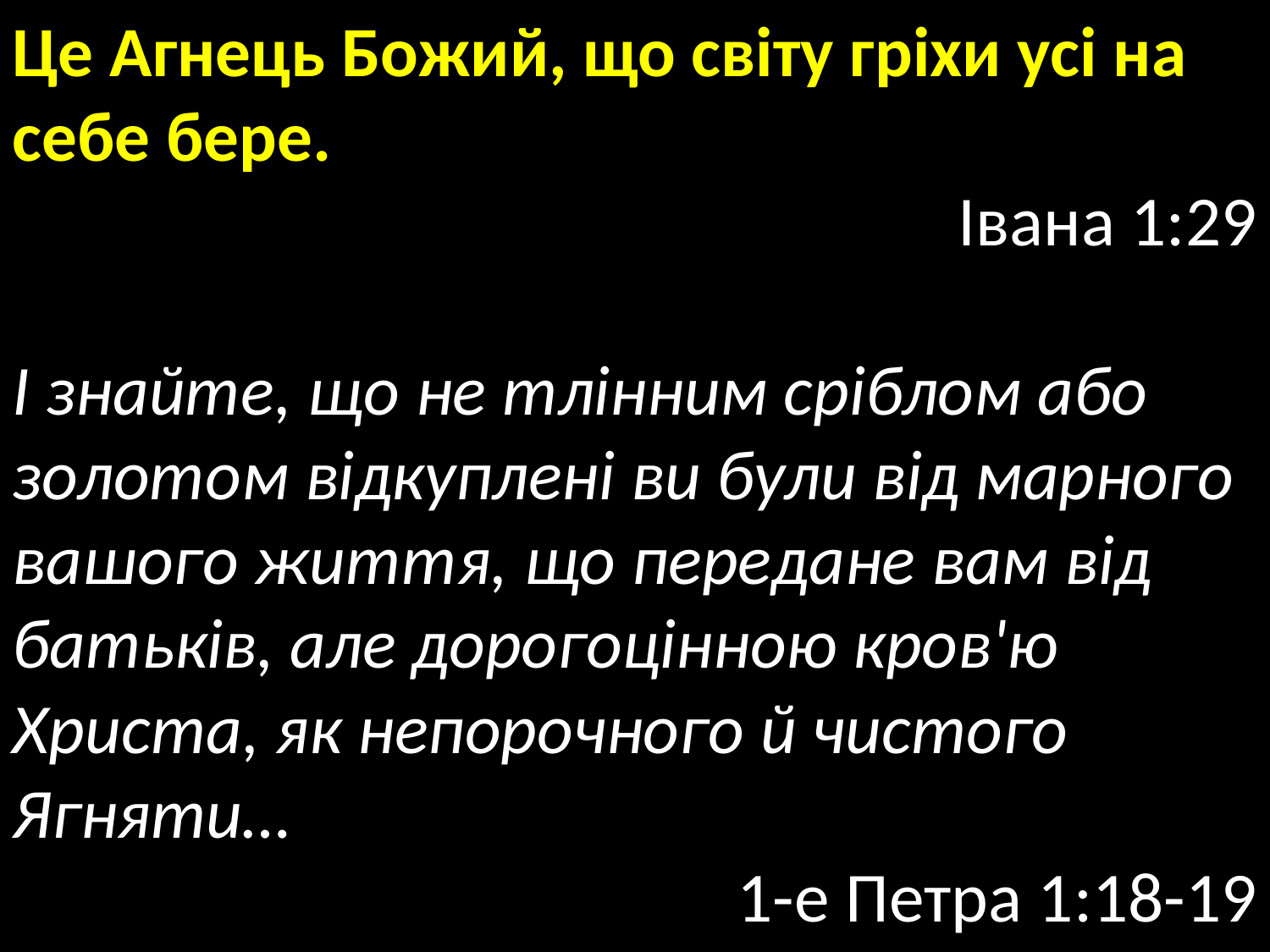

Це Агнець Божий, що світу гріхи усі на себе бере.
Івана 1:29

І знайте, що не тлінним сріблом або золотом відкуплені ви були від марного вашого життя, що передане вам від батьків, але дорогоцінною кров'ю Христа, як непорочного й чистого Ягняти…
1-е Петра 1:18-19